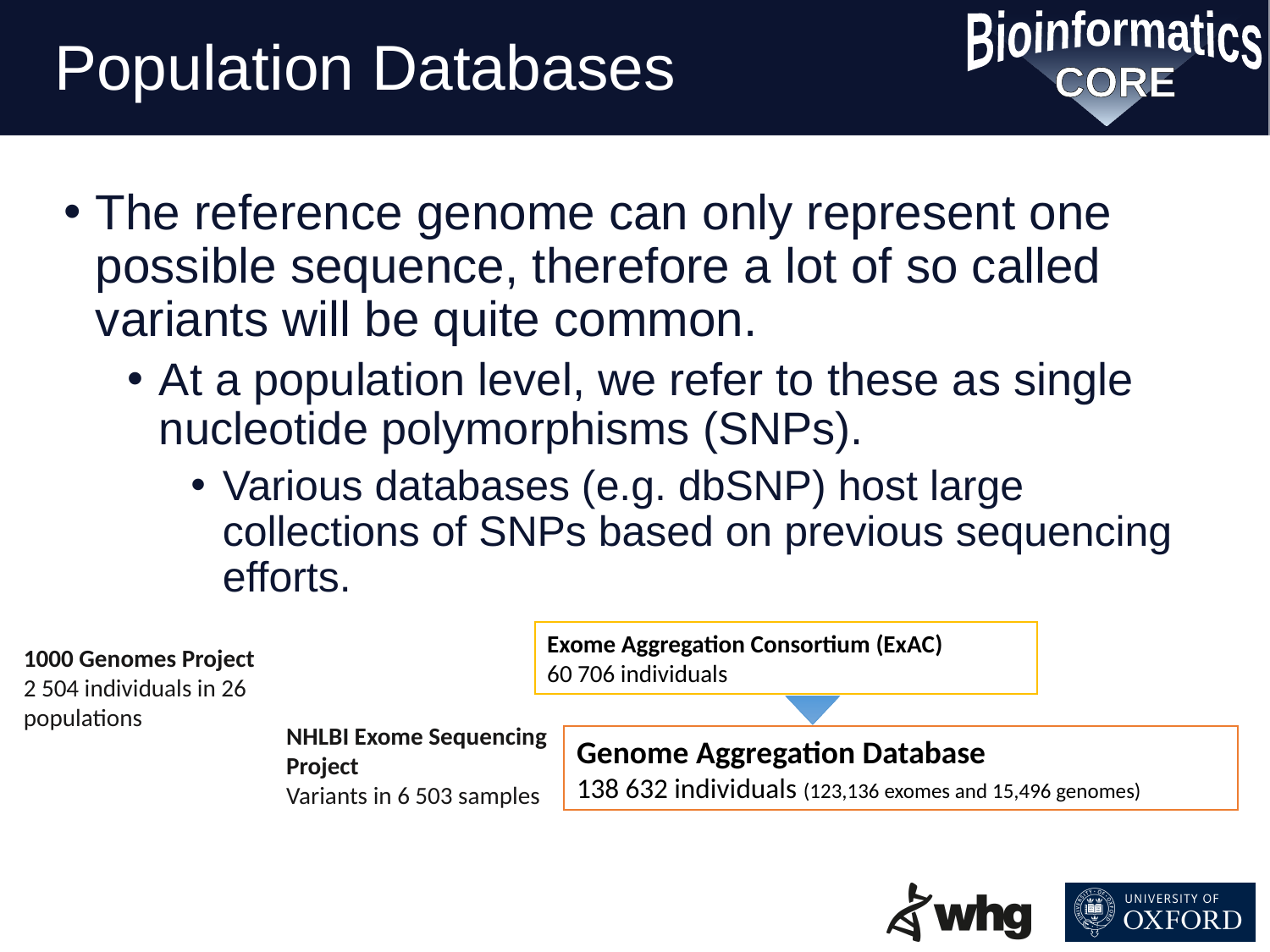

# Population Databases
The reference genome can only represent one possible sequence, therefore a lot of so called variants will be quite common.
At a population level, we refer to these as single nucleotide polymorphisms (SNPs).
Various databases (e.g. dbSNP) host large collections of SNPs based on previous sequencing efforts.

Exome Aggregation Consortium (ExAC)
60 706 individuals
1000 Genomes Project
2 504 individuals in 26 populations

NHLBI Exome Sequencing Project
Variants in 6 503 samples
Genome Aggregation Database
138 632 individuals (123,136 exomes and 15,496 genomes)